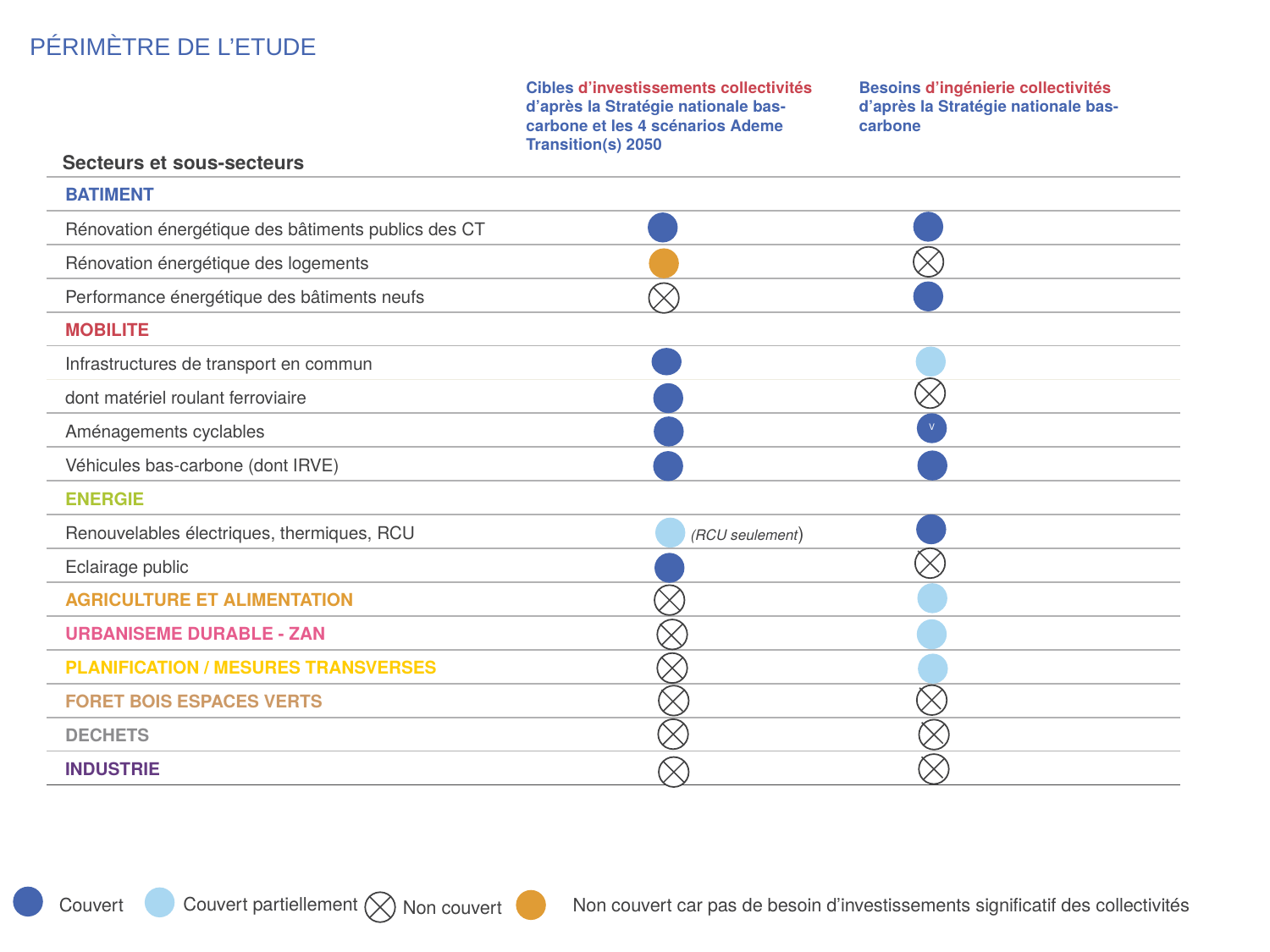

Périmètre de L’ETUDE
Besoins d’ingénierie collectivités d’après la Stratégie nationale bas-carbone
Cibles d’investissements collectivités d’après la Stratégie nationale bas-carbone et les 4 scénarios Ademe Transition(s) 2050

| Secteurs et sous-secteurs | Secteurs |  |  |
| --- | --- | --- | --- |
|  | BATIMENT |  |  |
|  | Rénovation énergétique des bâtiments publics des CT |  |  |
|  | Rénovation énergétique des logements |  |  |
|  | Performance énergétique des bâtiments neufs |  |  |
|  | MOBILITE |  |  |
|  | Infrastructures de transport en commun |  |  |
|  | dont matériel roulant ferroviaire |  |  |
|  | Aménagements cyclables |  |  |
|  | Véhicules bas-carbone (dont IRVE) |  |  |
|  | ENERGIE |  |  |
|  | Renouvelables électriques, thermiques, RCU |  |  |
|  | Eclairage public |  |  |
|  | AGRICULTURE ET ALIMENTATION |  |  |
|  | URBANISEME DURABLE - ZAN |  |  |
|  | PLANIFICATION / MESURES TRANSVERSES |  |  |
|  | FORET BOIS ESPACES VERTS |  |  |
|  | DECHETS |  |  |
|  | INDUSTRIE |  |  |

V

(RCU seulement)

Couvert partiellement
Couvert

Non couvert car pas de besoin d’investissements significatif des collectivités
Non couvert